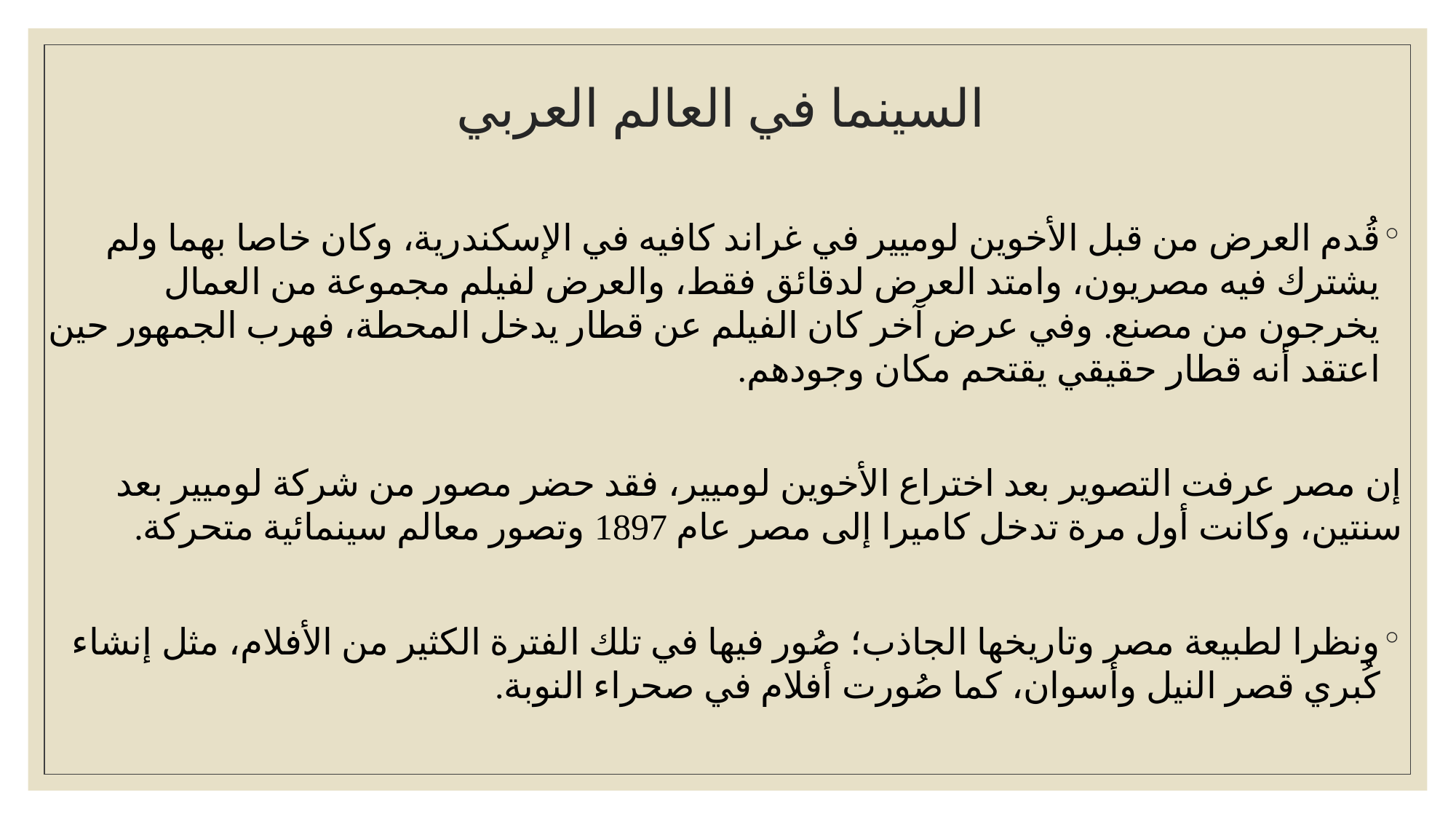

# السينما في العالم العربي
قُدم العرض من قبل الأخوين لوميير في غراند كافيه في الإسكندرية، وكان خاصا بهما ولم يشترك فيه مصريون، وامتد العرض لدقائق فقط، والعرض لفيلم مجموعة من العمال يخرجون من مصنع. وفي عرض آخر كان الفيلم عن قطار يدخل المحطة، فهرب الجمهور حين اعتقد أنه قطار حقيقي يقتحم مكان وجودهم.

إن مصر عرفت التصوير بعد اختراع الأخوين لوميير، فقد حضر مصور من شركة لوميير بعد سنتين، وكانت أول مرة تدخل كاميرا إلى مصر عام 1897 وتصور معالم سينمائية متحركة.

ونظرا لطبيعة مصر وتاريخها الجاذب؛ صُور فيها في تلك الفترة الكثير من الأفلام، مثل إنشاء كُبري قصر النيل وأسوان، كما صُورت أفلام في صحراء النوبة.